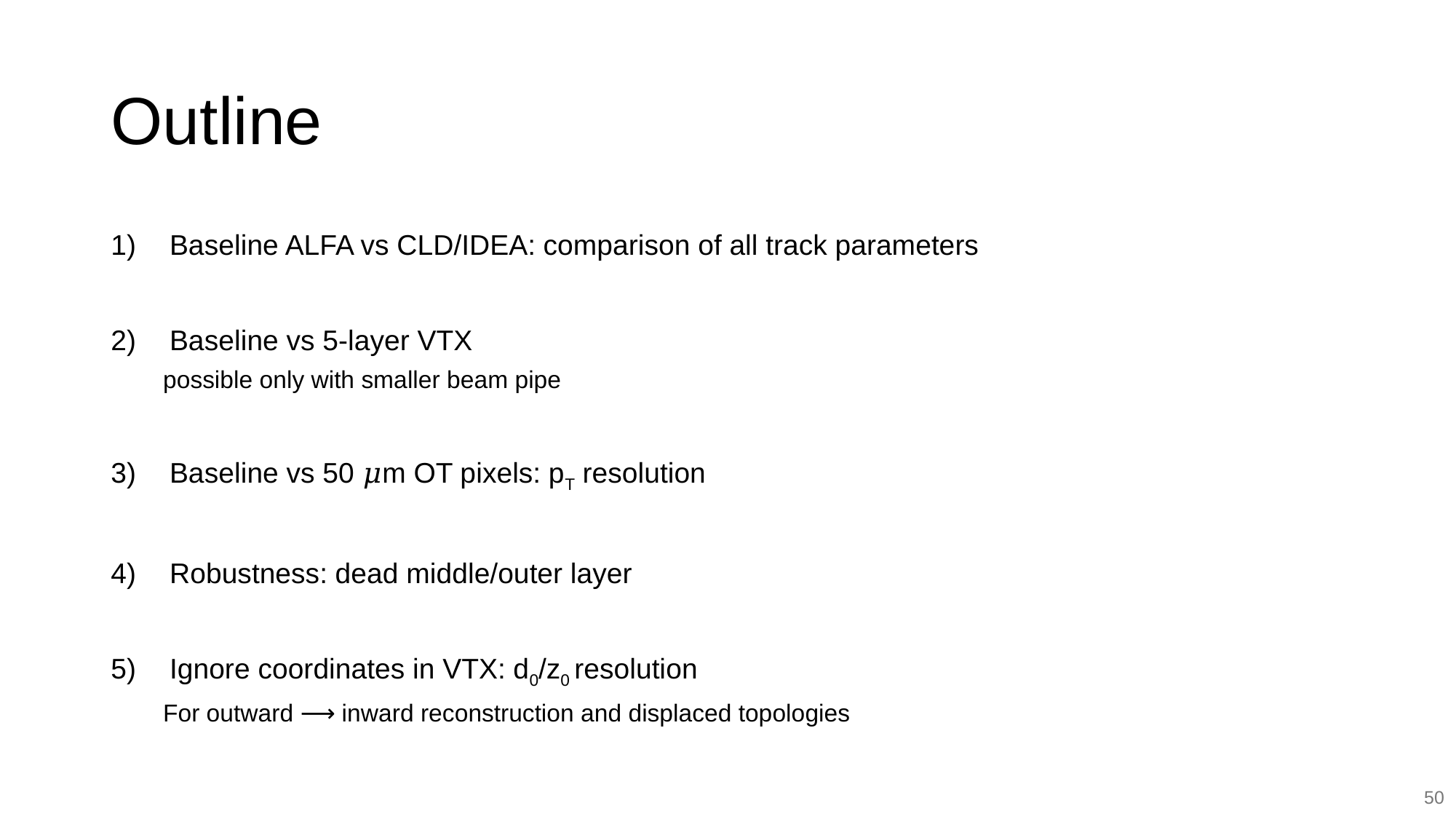

# Outline
Baseline ALFA vs CLD/IDEA: comparison of all track parameters

Baseline vs 5-layer VTX
	possible only with smaller beam pipe

Baseline vs 50 𝜇m OT pixels: pT resolution

Robustness: dead middle/outer layer

Ignore coordinates in VTX: d0/z0 resolution
	For outward ⟶ inward reconstruction and displaced topologies

50